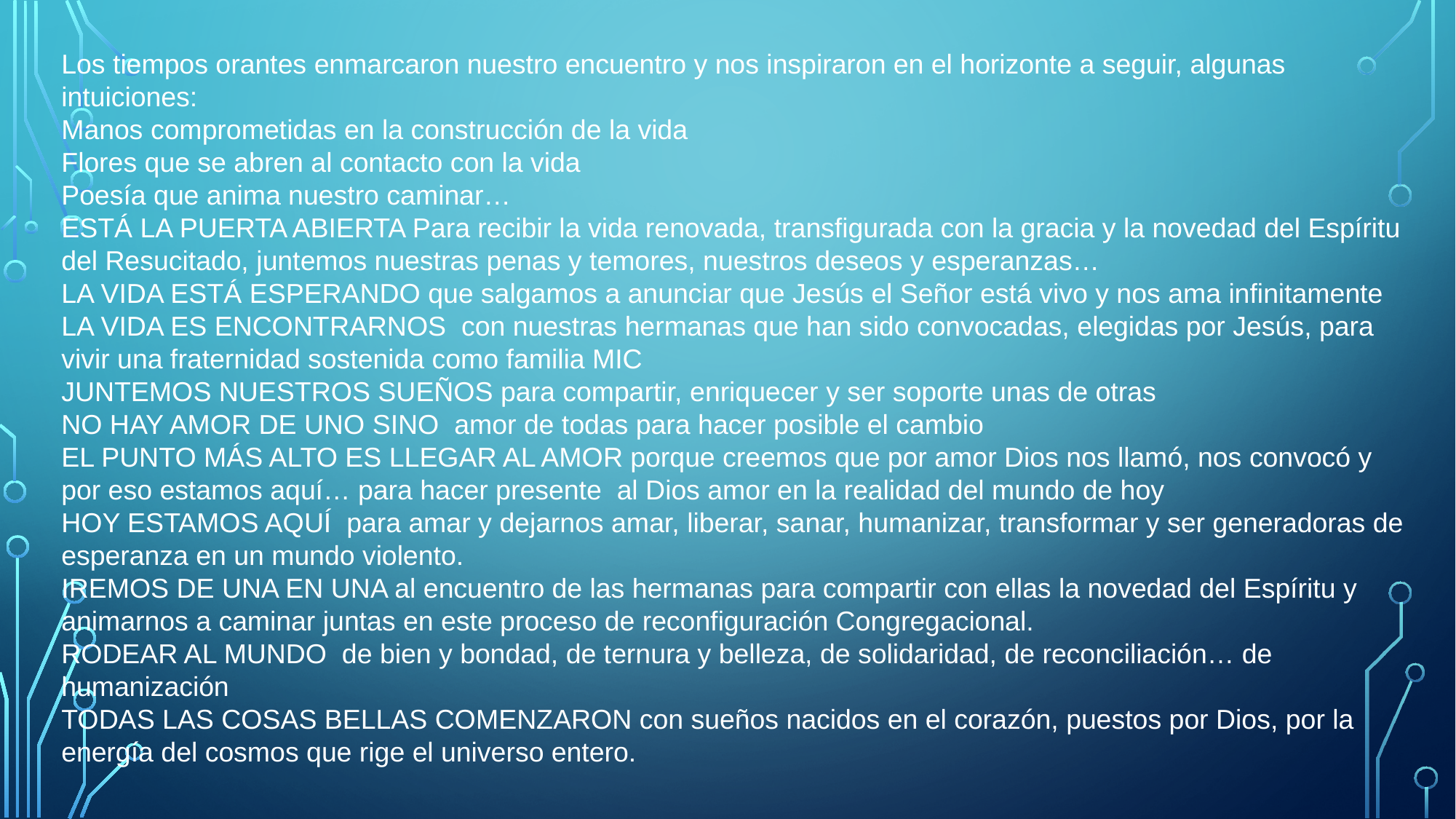

Los tiempos orantes enmarcaron nuestro encuentro y nos inspiraron en el horizonte a seguir, algunas intuiciones:
Manos comprometidas en la construcción de la vida
Flores que se abren al contacto con la vida
Poesía que anima nuestro caminar…
ESTÁ LA PUERTA ABIERTA Para recibir la vida renovada, transfigurada con la gracia y la novedad del Espíritu del Resucitado, juntemos nuestras penas y temores, nuestros deseos y esperanzas…
LA VIDA ESTÁ ESPERANDO que salgamos a anunciar que Jesús el Señor está vivo y nos ama infinitamente
LA VIDA ES ENCONTRARNOS  con nuestras hermanas que han sido convocadas, elegidas por Jesús, para vivir una fraternidad sostenida como familia MIC
JUNTEMOS NUESTROS SUEÑOS para compartir, enriquecer y ser soporte unas de otras
NO HAY AMOR DE UNO SINO  amor de todas para hacer posible el cambio
EL PUNTO MÁS ALTO ES LLEGAR AL AMOR porque creemos que por amor Dios nos llamó, nos convocó y por eso estamos aquí… para hacer presente  al Dios amor en la realidad del mundo de hoy
HOY ESTAMOS AQUÍ  para amar y dejarnos amar, liberar, sanar, humanizar, transformar y ser generadoras de esperanza en un mundo violento.
IREMOS DE UNA EN UNA al encuentro de las hermanas para compartir con ellas la novedad del Espíritu y animarnos a caminar juntas en este proceso de reconfiguración Congregacional.
RODEAR AL MUNDO  de bien y bondad, de ternura y belleza, de solidaridad, de reconciliación… de humanización
TODAS LAS COSAS BELLAS COMENZARON con sueños nacidos en el corazón, puestos por Dios, por la energía del cosmos que rige el universo entero.